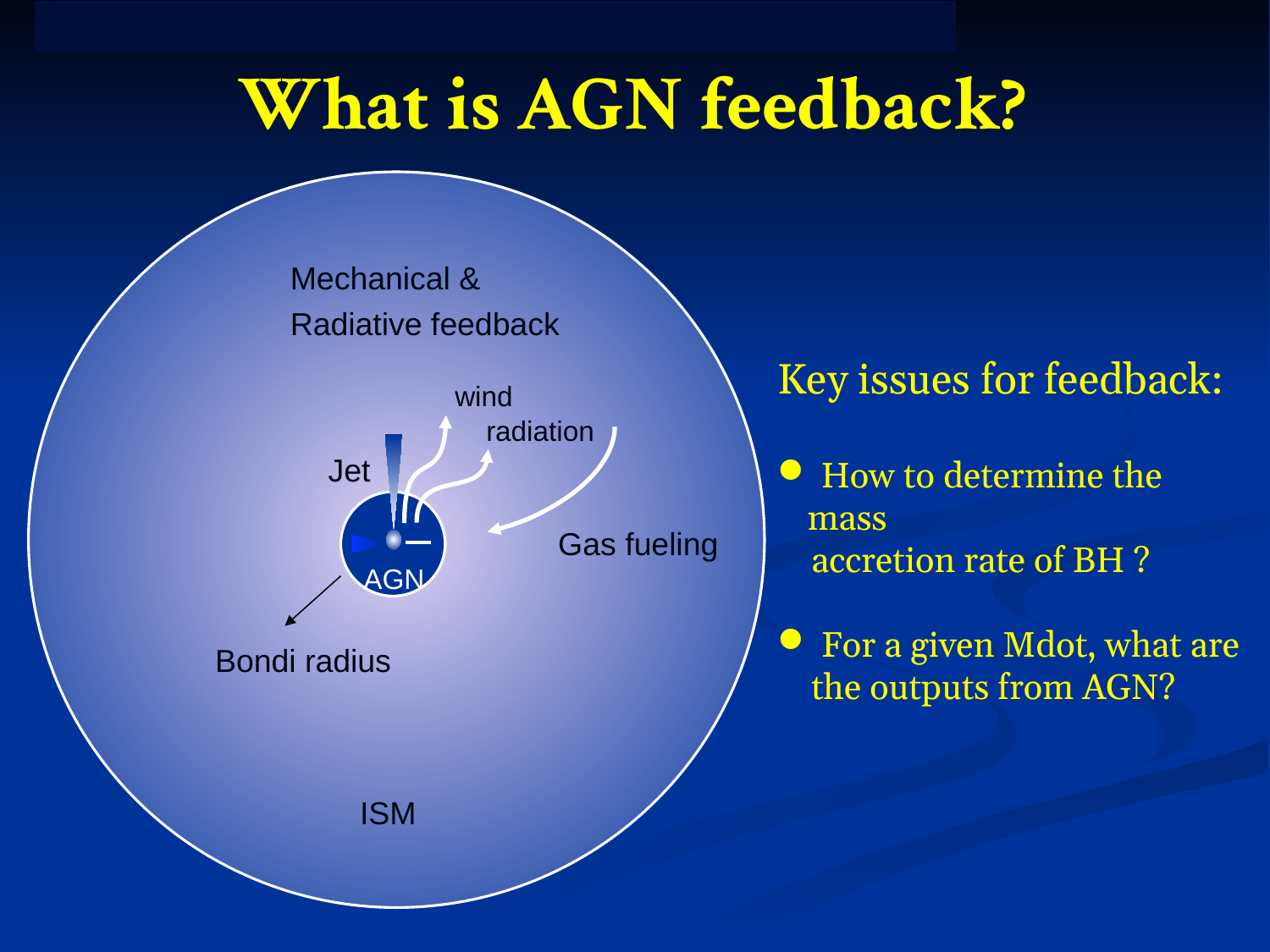

# What is AGN feedback?

Mechanical & Radiative feedback

Jet

Gas fueling
AGN
ISM

Key issues for feedback:

 How to determine the mass
    accretion rate of BH ?

 For a given Mdot, what are
    the outputs from AGN?
wind
radiation
Bondi radius